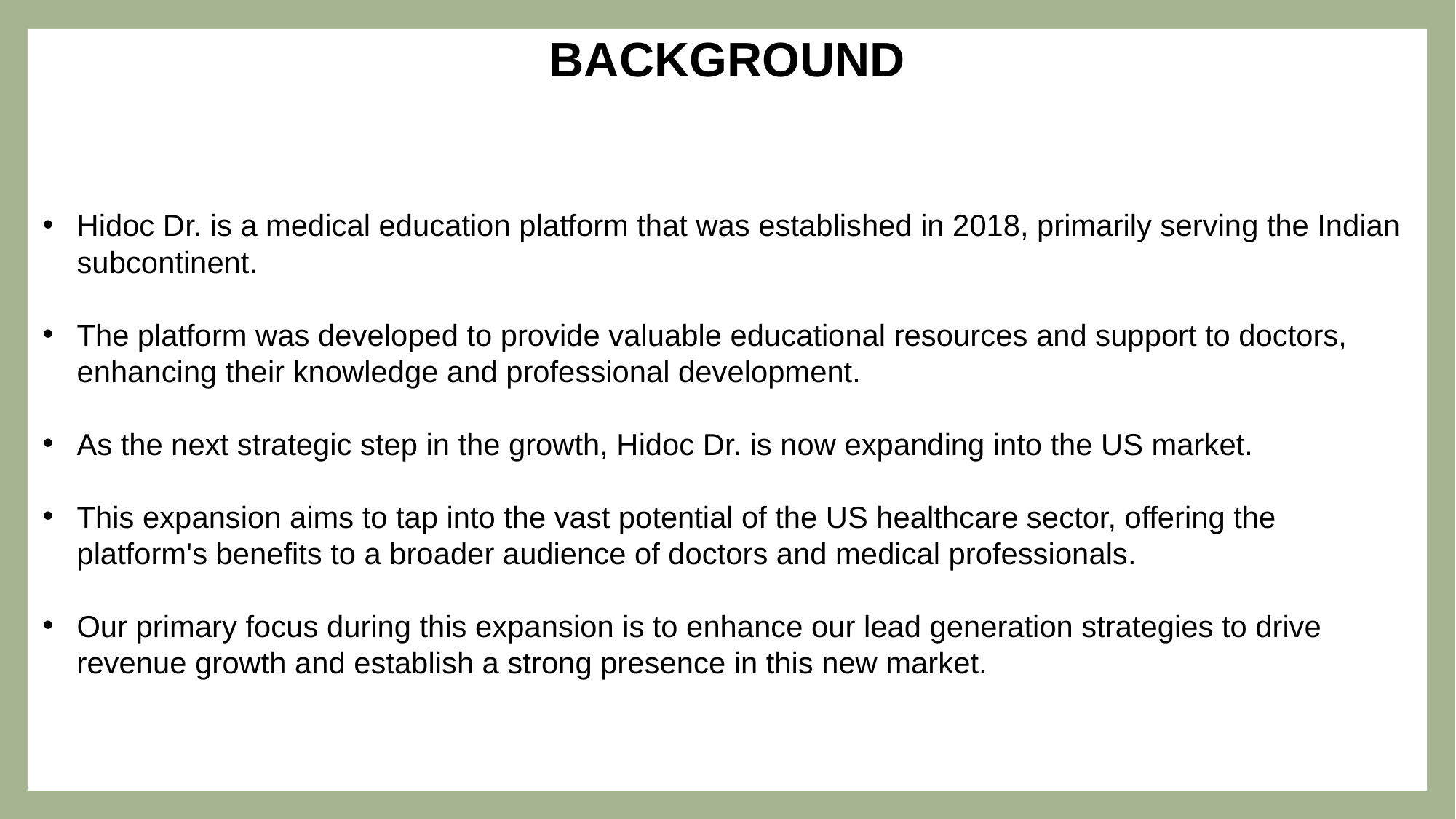

BACKGROUND

Hidoc Dr. is a medical education platform that was established in 2018, primarily serving the Indian subcontinent.

The platform was developed to provide valuable educational resources and support to doctors, enhancing their knowledge and professional development.

As the next strategic step in the growth, Hidoc Dr. is now expanding into the US market.

This expansion aims to tap into the vast potential of the US healthcare sector, offering the platform's benefits to a broader audience of doctors and medical professionals.

Our primary focus during this expansion is to enhance our lead generation strategies to drive revenue growth and establish a strong presence in this new market.